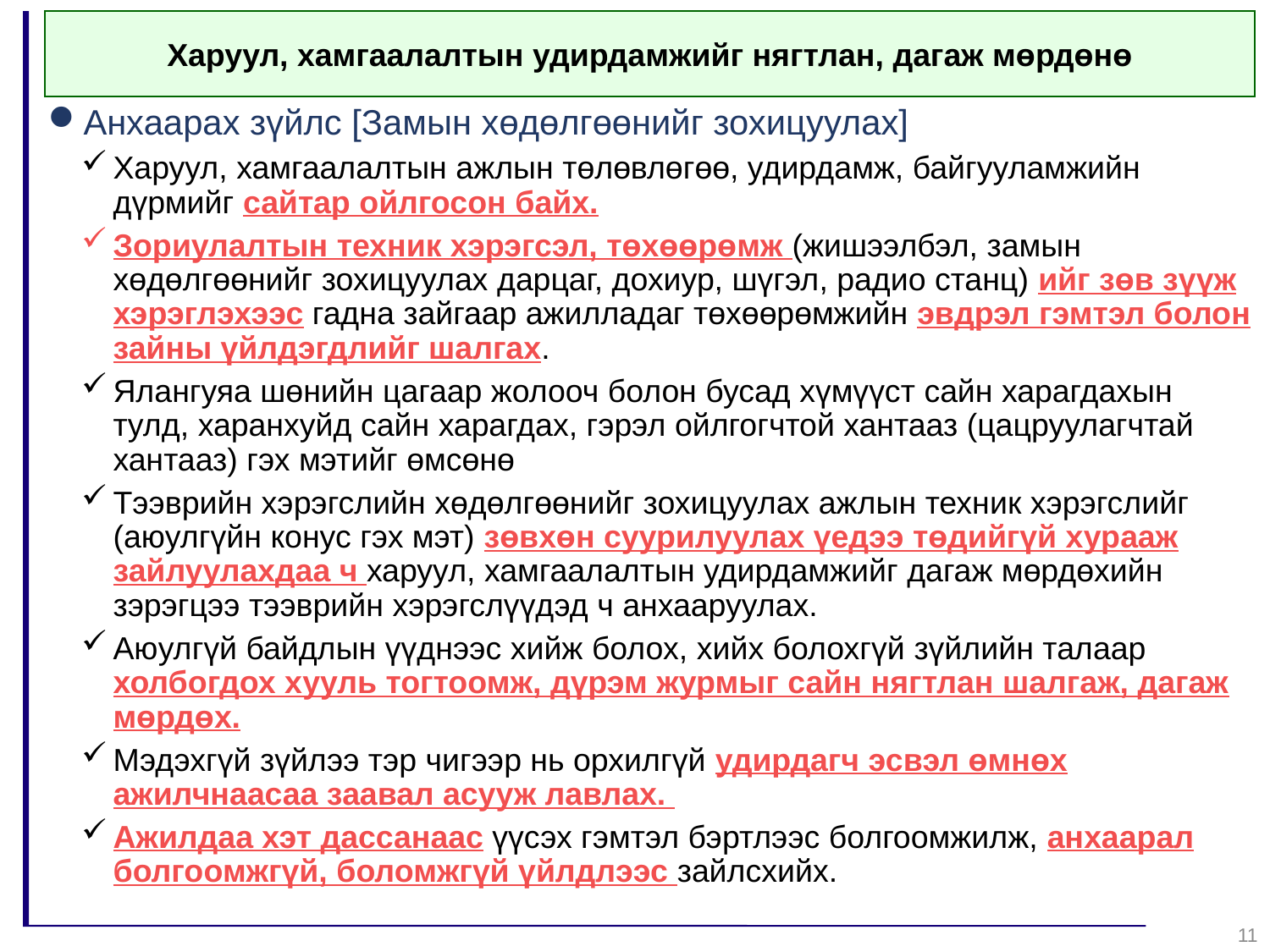

Харуул, хамгаалалтын удирдамжийг нягтлан, дагаж мөрдөнө
Анхаарах зүйлс [Замын хөдөлгөөнийг зохицуулах]
Харуул, хамгаалалтын ажлын төлөвлөгөө, удирдамж, байгууламжийн дүрмийг сайтар ойлгосон байх.
Зориулалтын техник хэрэгсэл, төхөөрөмж (жишээлбэл, замын хөдөлгөөнийг зохицуулах дарцаг, дохиур, шүгэл, радио станц) ийг зөв зүүж хэрэглэхээс гадна зайгаар ажилладаг төхөөрөмжийн эвдрэл гэмтэл болон зайны үйлдэгдлийг шалгах.
Ялангуяа шөнийн цагаар жолооч болон бусад хүмүүст сайн харагдахын тулд, харанхуйд сайн харагдах, гэрэл ойлгогчтой хантааз (цацруулагчтай хантааз) гэх мэтийг өмсөнө
Тээврийн хэрэгслийн хөдөлгөөнийг зохицуулах ажлын техник хэрэгслийг (аюулгүйн конус гэх мэт) зөвхөн суурилуулах үедээ төдийгүй хурааж зайлуулахдаа ч харуул, хамгаалалтын удирдамжийг дагаж мөрдөхийн зэрэгцээ тээврийн хэрэгслүүдэд ч анхааруулах.
Аюулгүй байдлын үүднээс хийж болох, хийх болохгүй зүйлийн талаар холбогдох хууль тогтоомж, дүрэм журмыг сайн нягтлан шалгаж, дагаж мөрдөх.
Мэдэхгүй зүйлээ тэр чигээр нь орхилгүй удирдагч эсвэл өмнөх ажилчнаасаа заавал асууж лавлах.
Ажилдаа хэт дассанаас үүсэх гэмтэл бэртлээс болгоомжилж, анхаарал болгоомжгүй, боломжгүй үйлдлээс зайлсхийх.
11